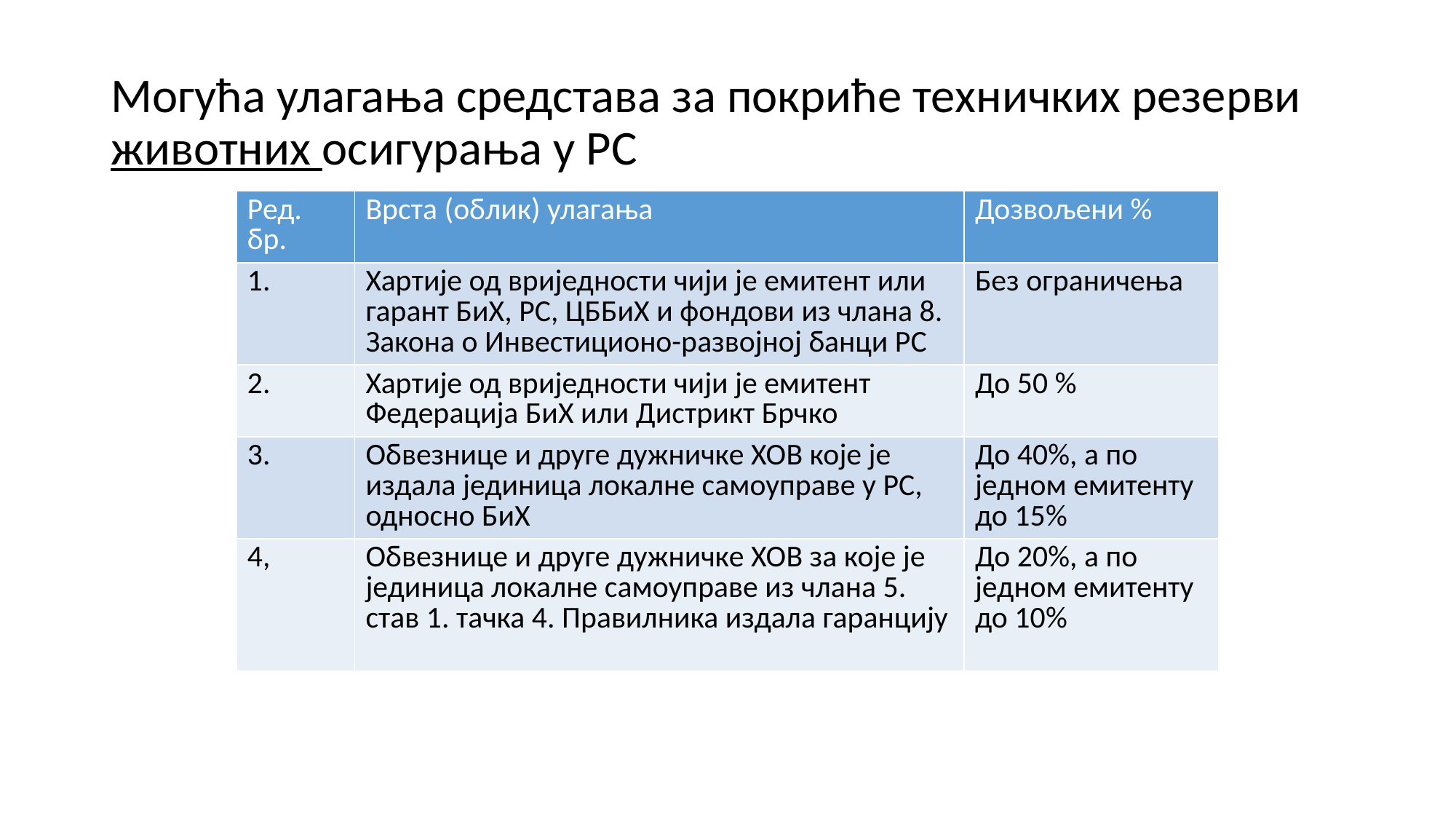

# Могућа улагања средстава за покриће техничких резерви животних осигурања у РС
| Ред. бр. | Врста (облик) улагања | Дозвољени % |
| --- | --- | --- |
| 1. | Хартије од вриједности чији је емитент или гарант БиХ, РС, ЦББиХ и фондови из члана 8. Закона о Инвестиционо-развојној банци РС | Без ограничења |
| 2. | Хартије од вриједности чији је емитент Федерација БиХ или Дистрикт Брчко | До 50 % |
| 3. | Обвезнице и друге дужничке ХОВ које је издала јединица локалне самоуправе у РС, односно БиХ | До 40%, а по једном емитенту до 15% |
| 4, | Обвезнице и друге дужничке ХОВ за које је јединица локалне самоуправе из члана 5. став 1. тачка 4. Правилника издала гаранцију | До 20%, а по једном емитенту до 10% |